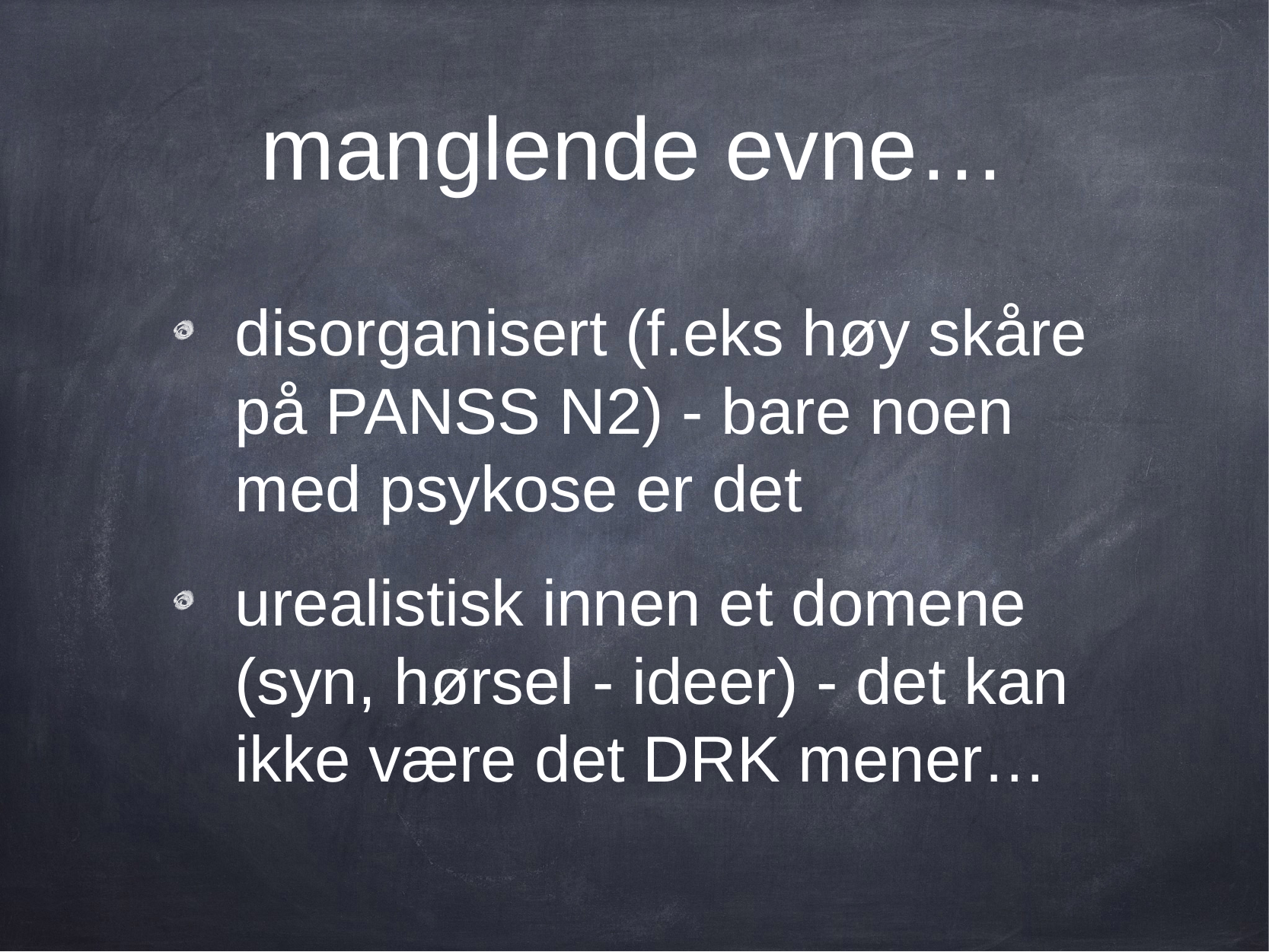

# manglende evne…
disorganisert (f.eks høy skåre på PANSS N2) - bare noen med psykose er det
urealistisk innen et domene (syn, hørsel - ideer) - det kan ikke være det DRK mener…